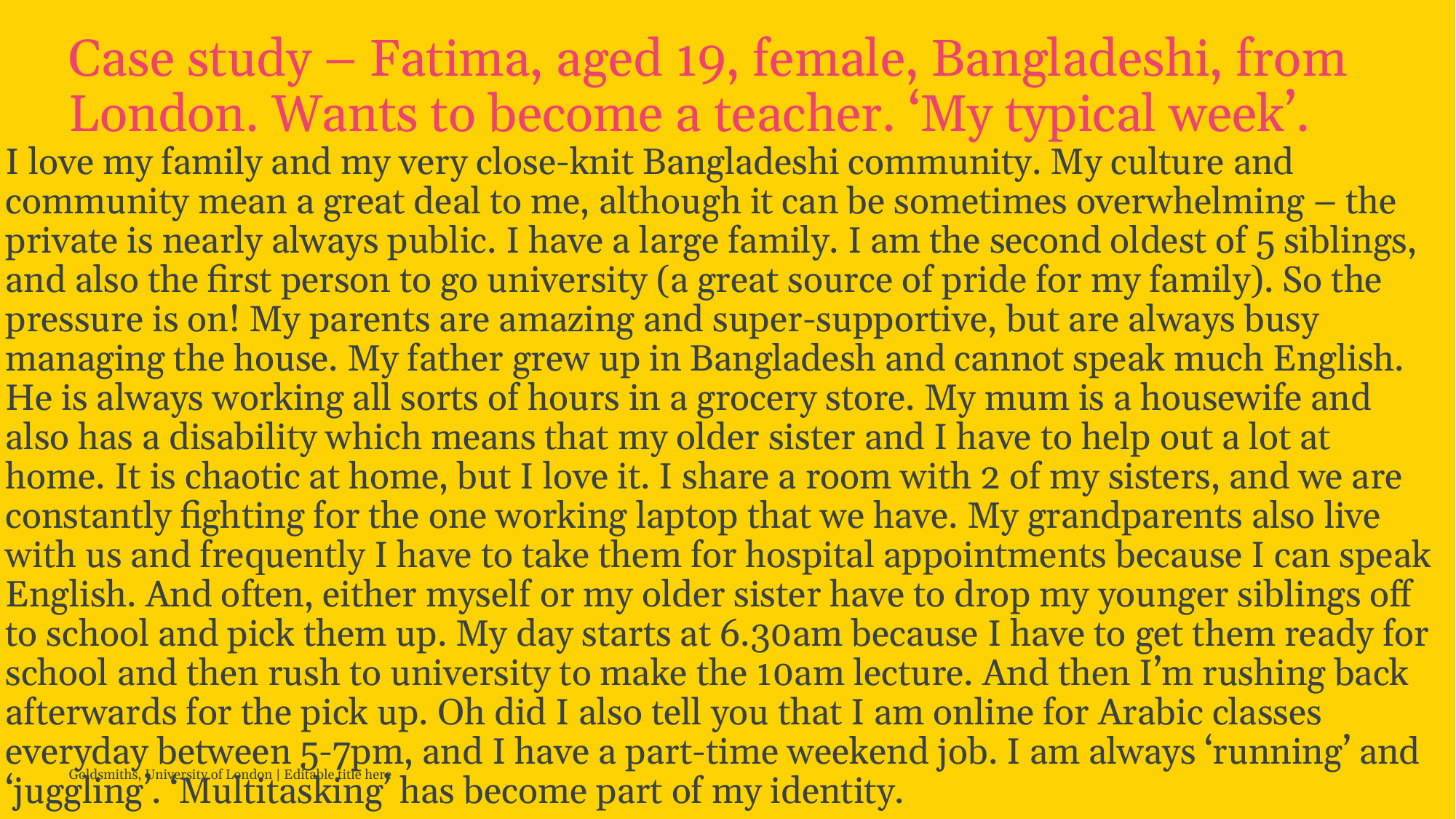

# Case study – Fatima, aged 19, female, Bangladeshi, from London. Wants to become a teacher. ‘My typical week’.
I love my family and my very close-knit Bangladeshi community. My culture and community mean a great deal to me, although it can be sometimes overwhelming – the private is nearly always public. I have a large family. I am the second oldest of 5 siblings, and also the first person to go university (a great source of pride for my family). So the pressure is on! My parents are amazing and super-supportive, but are always busy managing the house. My father grew up in Bangladesh and cannot speak much English. He is always working all sorts of hours in a grocery store. My mum is a housewife and also has a disability which means that my older sister and I have to help out a lot at home. It is chaotic at home, but I love it. I share a room with 2 of my sisters, and we are constantly fighting for the one working laptop that we have. My grandparents also live with us and frequently I have to take them for hospital appointments because I can speak English. And often, either myself or my older sister have to drop my younger siblings off to school and pick them up. My day starts at 6.30am because I have to get them ready for school and then rush to university to make the 10am lecture. And then I’m rushing back afterwards for the pick up. Oh did I also tell you that I am online for Arabic classes everyday between 5-7pm, and I have a part-time weekend job. I am always ‘running’ and ‘juggling’. ‘Multitasking’ has become part of my identity.

Goldsmiths, University of London | Editable title here